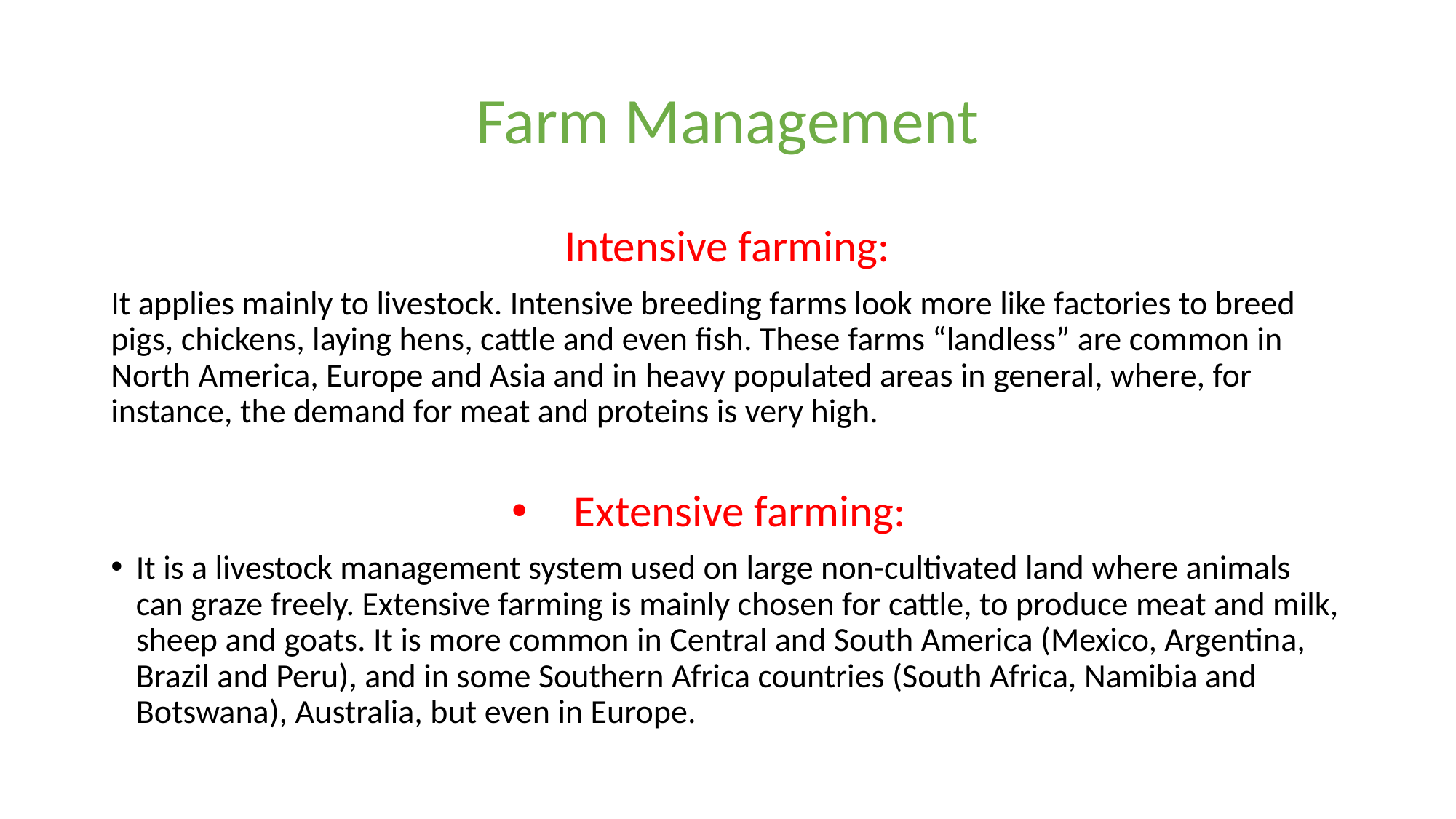

# Farm Management
Intensive farming:
It applies mainly to livestock. Intensive breeding farms look more like factories to breed pigs, chickens, laying hens, cattle and even fish. These farms “landless” are common in North America, Europe and Asia and in heavy populated areas in general, where, for instance, the demand for meat and proteins is very high.

Extensive farming:
It is a livestock management system used on large non-cultivated land where animals can graze freely. Extensive farming is mainly chosen for cattle, to produce meat and milk, sheep and goats. It is more common in Central and South America (Mexico, Argentina, Brazil and Peru), and in some Southern Africa countries (South Africa, Namibia and Botswana), Australia, but even in Europe.